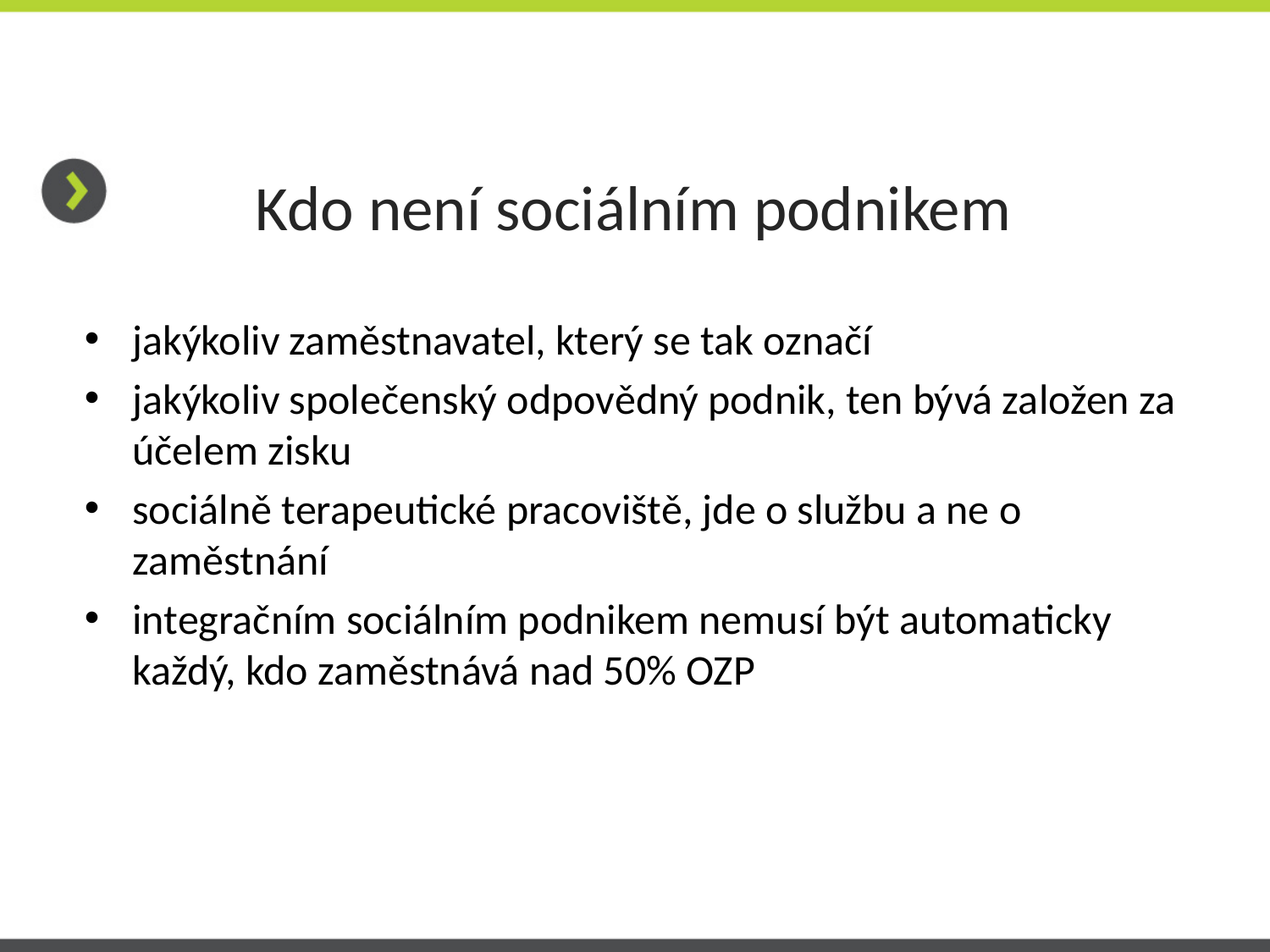

# Kdo není sociálním podnikem
jakýkoliv zaměstnavatel, který se tak označí
jakýkoliv společenský odpovědný podnik, ten bývá založen za účelem zisku
sociálně terapeutické pracoviště, jde o službu a ne o zaměstnání
integračním sociálním podnikem nemusí být automaticky každý, kdo zaměstnává nad 50% OZP